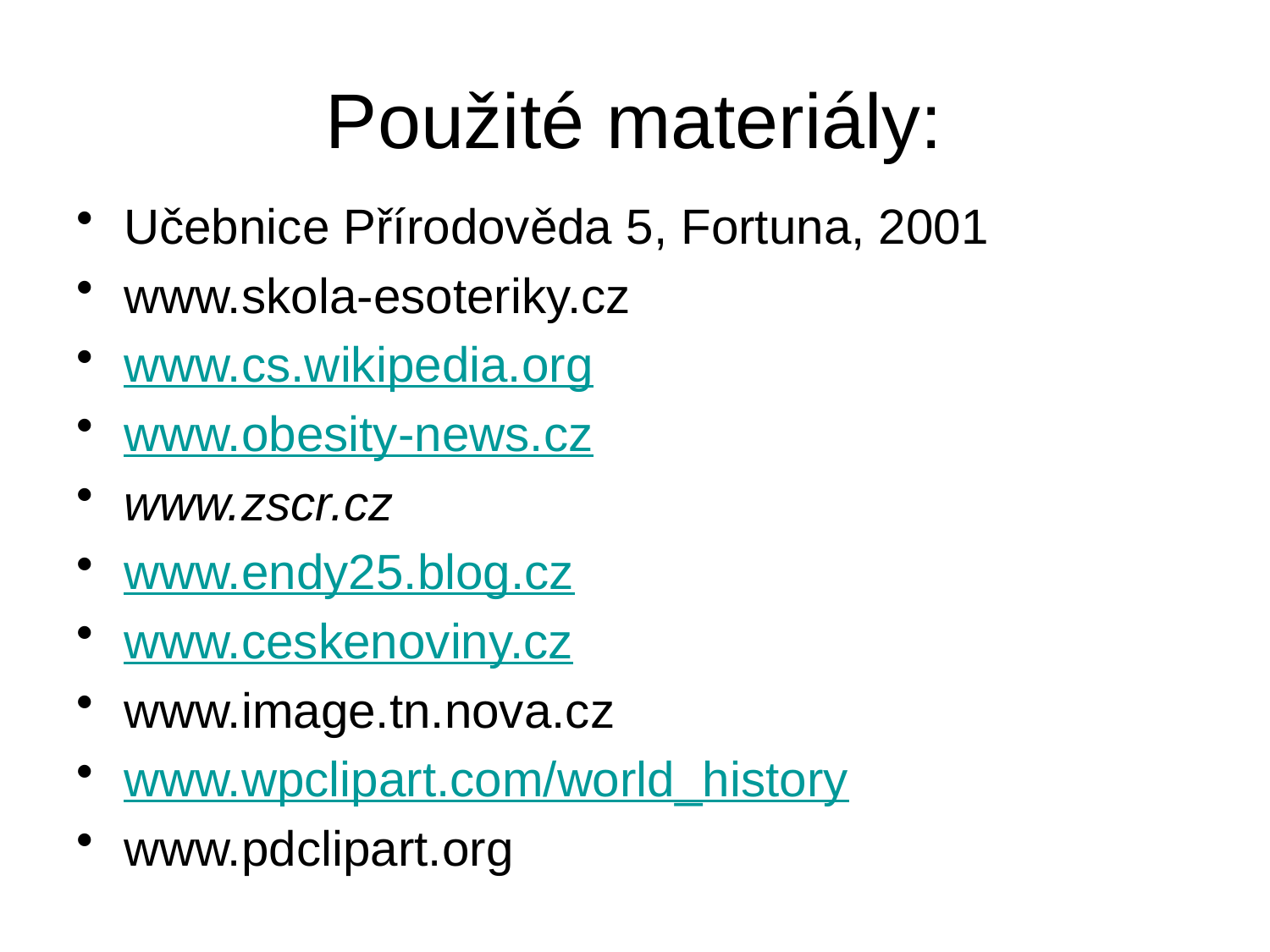

# Použité materiály:
Učebnice Přírodověda 5, Fortuna, 2001
www.skola-esoteriky.cz
www.cs.wikipedia.org
www.obesity-news.cz
www.zscr.cz
www.endy25.blog.cz
www.ceskenoviny.cz
www.image.tn.nova.cz
www.wpclipart.com/world_history
www.pdclipart.org